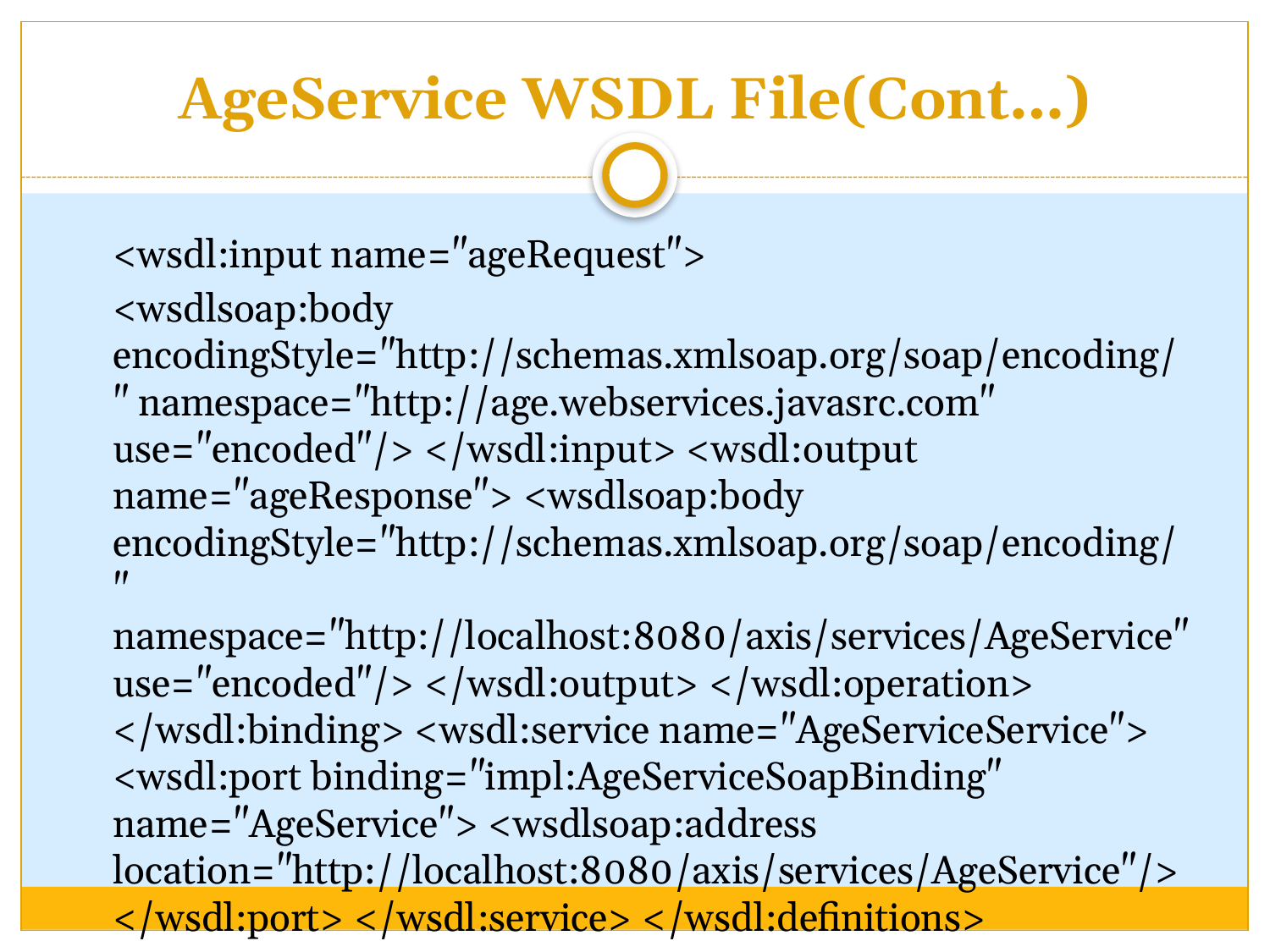

# AgeService WSDL File(Cont…)
	<wsdl:input name="ageRequest">
	<wsdlsoap:body encodingStyle="http://schemas.xmlsoap.org/soap/encoding/" namespace="http://age.webservices.javasrc.com" use="encoded"/> </wsdl:input> <wsdl:output name="ageResponse"> <wsdlsoap:body encodingStyle="http://schemas.xmlsoap.org/soap/encoding/" namespace="http://localhost:8080/axis/services/AgeService" use="encoded"/> </wsdl:output> </wsdl:operation> </wsdl:binding> <wsdl:service name="AgeServiceService"> <wsdl:port binding="impl:AgeServiceSoapBinding" name="AgeService"> <wsdlsoap:address location="http://localhost:8080/axis/services/AgeService"/> </wsdl:port> </wsdl:service> </wsdl:definitions>